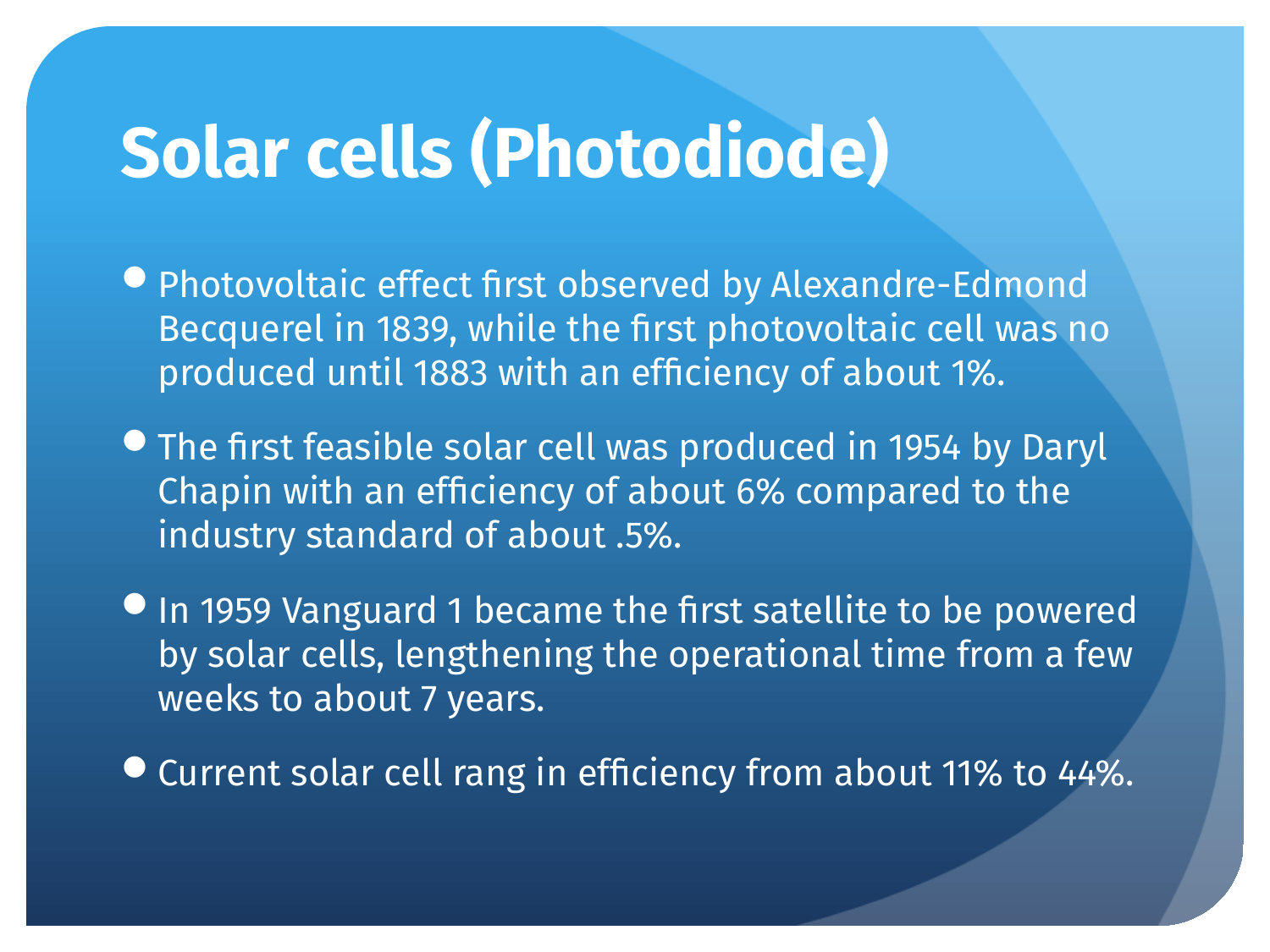

# Solar cells (Photodiode)
Photovoltaic effect first observed by Alexandre-Edmond Becquerel in 1839, while the first photovoltaic cell was no produced until 1883 with an efficiency of about 1%.
The first feasible solar cell was produced in 1954 by Daryl Chapin with an efficiency of about 6% compared to the industry standard of about .5%.
In 1959 Vanguard 1 became the first satellite to be powered by solar cells, lengthening the operational time from a few weeks to about 7 years.
Current solar cell rang in efficiency from about 11% to 44%.